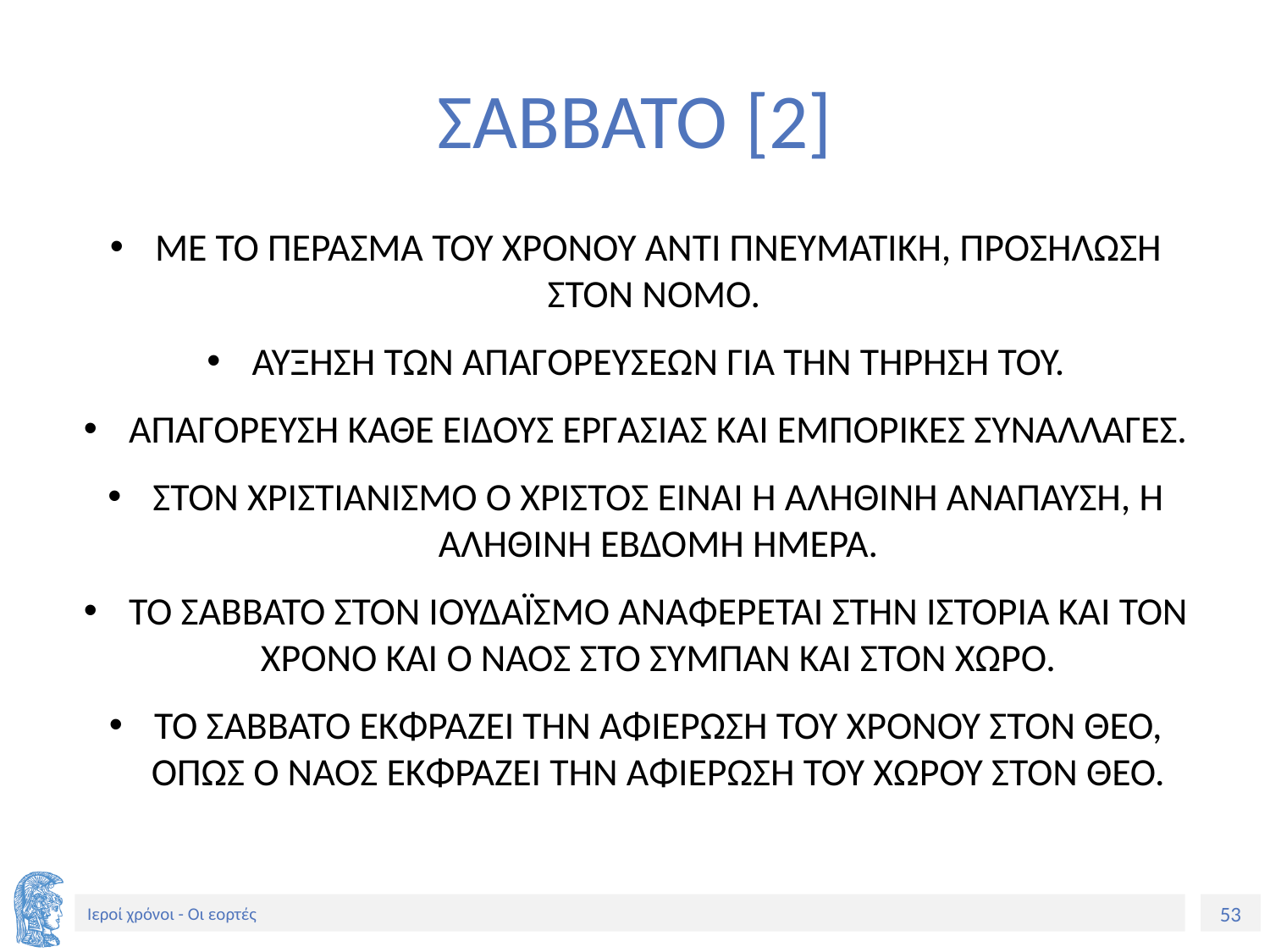

# ΣΑΒΒΑΤΟ [2]
ΜΕ ΤΟ ΠΕΡΑΣΜΑ ΤΟΥ ΧΡΟΝΟΥ ΑΝΤΙ ΠΝΕΥΜΑΤΙΚΗ, ΠΡΟΣΗΛΩΣΗ ΣΤΟΝ ΝΟΜΟ.
ΑΥΞΗΣΗ ΤΩΝ ΑΠΑΓΟΡΕΥΣΕΩΝ ΓΙΑ ΤΗΝ ΤΗΡΗΣΗ ΤΟΥ.
ΑΠΑΓΟΡΕΥΣΗ ΚΑΘΕ ΕΙΔΟΥΣ ΕΡΓΑΣΙΑΣ ΚΑΙ ΕΜΠΟΡΙΚΕΣ ΣΥΝΑΛΛΑΓΕΣ.
ΣΤΟΝ ΧΡΙΣΤΙΑΝΙΣΜΟ Ο ΧΡΙΣΤΟΣ ΕΙΝΑΙ Η ΑΛΗΘΙΝΗ ΑΝΑΠΑΥΣΗ, Η ΑΛΗΘΙΝΗ ΕΒΔΟΜΗ ΗΜΕΡΑ.
ΤΟ ΣΑΒΒΑΤΟ ΣΤΟΝ ΙΟΥΔΑΪΣΜΟ ΑΝΑΦΕΡΕΤΑΙ ΣΤΗΝ ΙΣΤΟΡΙΑ ΚΑΙ ΤΟΝ ΧΡΟΝΟ ΚΑΙ Ο ΝΑΟΣ ΣΤΟ ΣΥΜΠΑΝ ΚΑΙ ΣΤΟΝ ΧΩΡΟ.
ΤΟ ΣΑΒΒΑΤΟ ΕΚΦΡΑΖΕΙ ΤΗΝ ΑΦΙΕΡΩΣΗ ΤΟΥ ΧΡΟΝΟΥ ΣΤΟΝ ΘΕΟ, ΟΠΩΣ Ο ΝΑΟΣ ΕΚΦΡΑΖΕΙ ΤΗΝ ΑΦΙΕΡΩΣΗ ΤΟΥ ΧΩΡΟΥ ΣΤΟΝ ΘΕΟ.